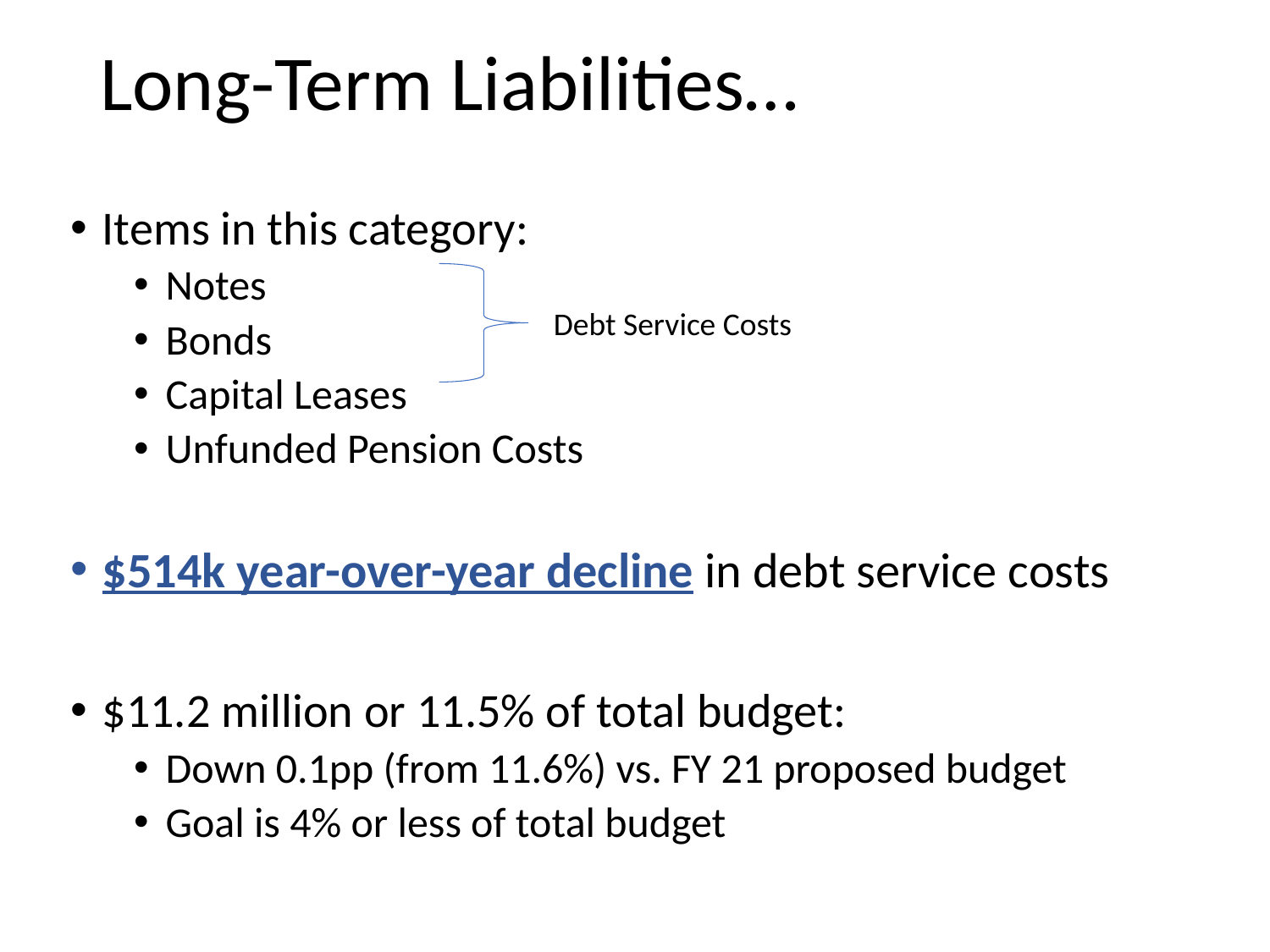

# Long-Term Liabilities…
Items in this category:
Notes
Bonds
Capital Leases
Unfunded Pension Costs

$514k year-over-year decline in debt service costs

$11.2 million or 11.5% of total budget:
Down 0.1pp (from 11.6%) vs. FY 21 proposed budget
Goal is 4% or less of total budget

Debt Service Costs